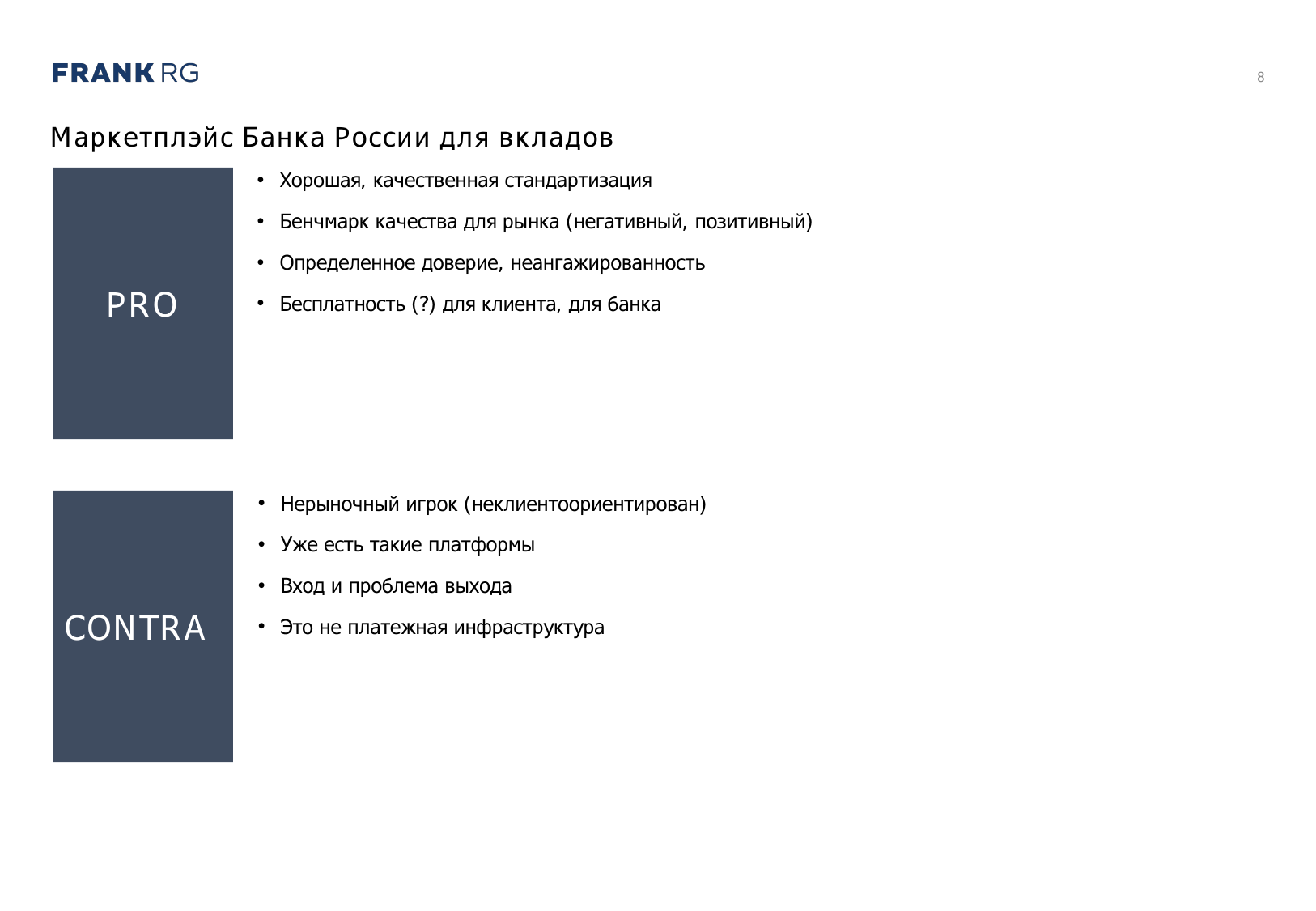

# Маркетплэйс Банка России для вкладов
PRO
Хорошая, качественная стандартизация
Бенчмарк качества для рынка (негативный, позитивный)
Определенное доверие, неангажированность
Бесплатность (?) для клиента, для банка
CONTRA
Нерыночный игрок (неклиентоориентирован)
Уже есть такие платформы
Вход и проблема выхода
Это не платежная инфраструктура